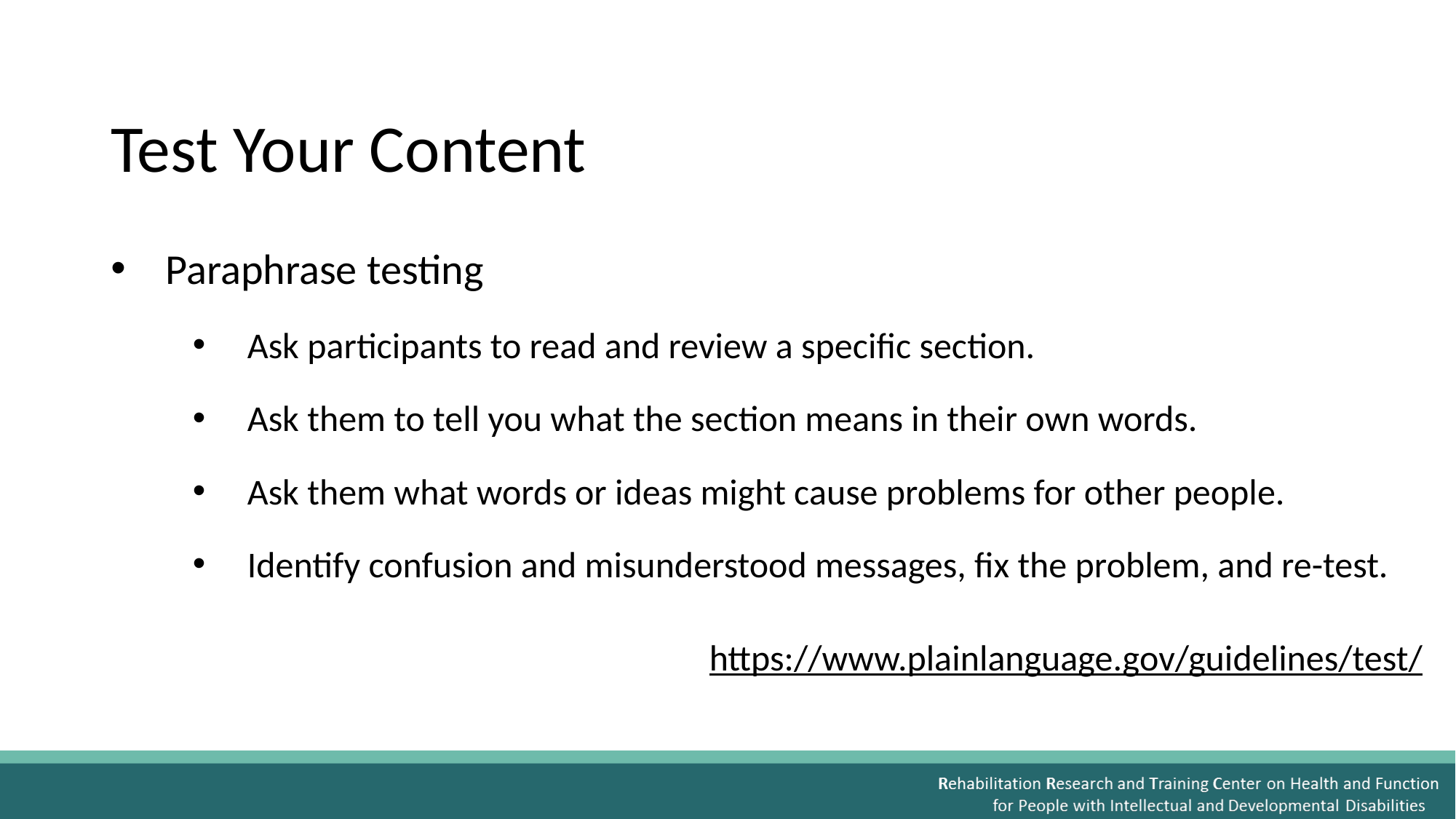

# Test Your Content
Paraphrase testing
Ask participants to read and review a specific section.
Ask them to tell you what the section means in their own words.
Ask them what words or ideas might cause problems for other people.
Identify confusion and misunderstood messages, fix the problem, and re-test.

https://www.plainlanguage.gov/guidelines/test/